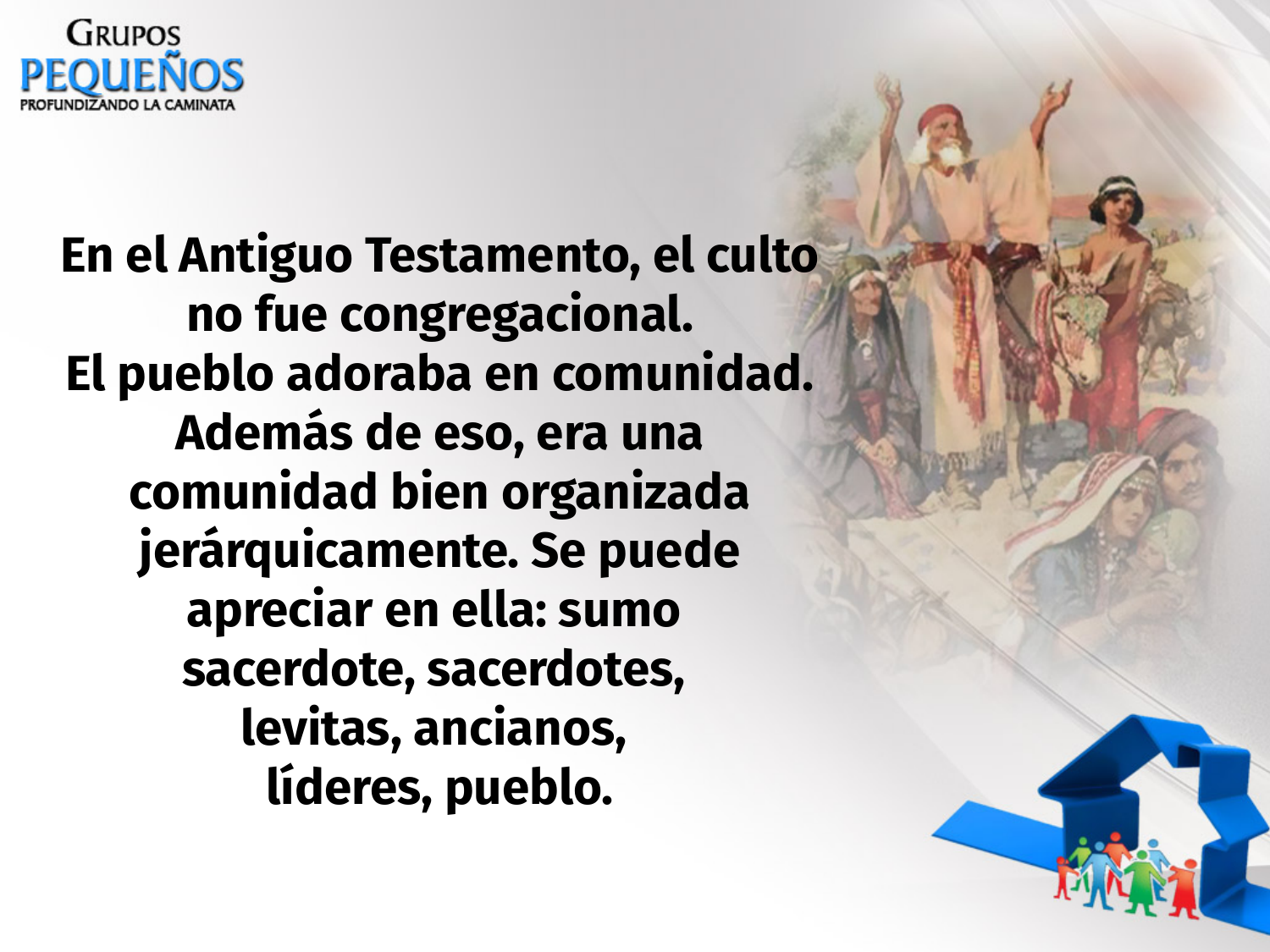

En el Antiguo Testamento, el culto no fue congregacional.
El pueblo adoraba en comunidad.
Además de eso, era una comunidad bien organizada jerárquicamente. Se puede apreciar en ella: sumo
sacerdote, sacerdotes,
levitas, ancianos,
líderes, pueblo.